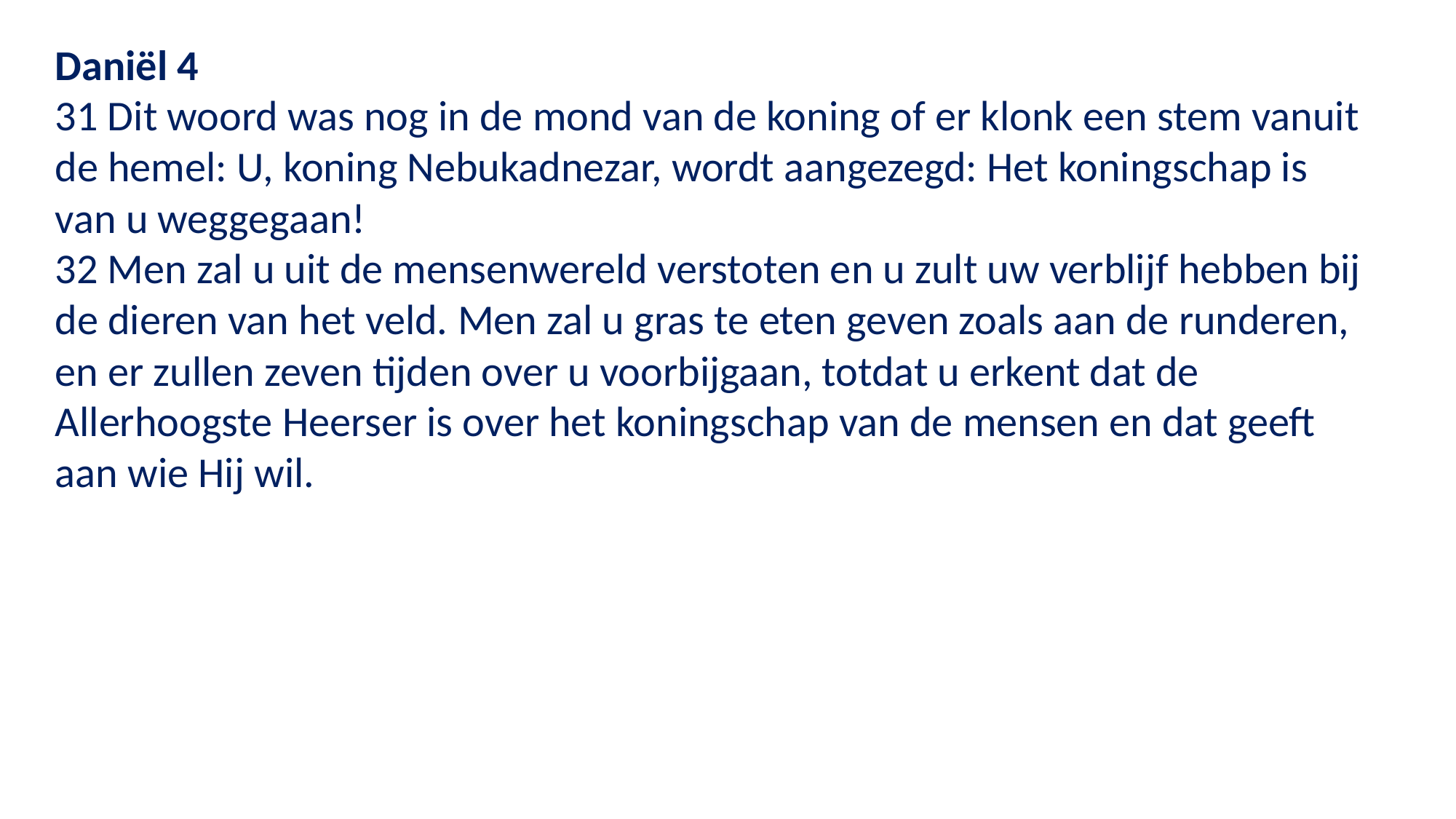

Daniël 4
31 Dit woord was nog in de mond van de koning of er klonk een stem vanuit de hemel: U, koning Nebukadnezar, wordt aangezegd: Het koningschap is van u weggegaan!
32 Men zal u uit de mensenwereld verstoten en u zult uw verblijf hebben bij de dieren van het veld. Men zal u gras te eten geven zoals aan de runderen, en er zullen zeven tijden over u voorbijgaan, totdat u erkent dat de Allerhoogste Heerser is over het koningschap van de mensen en dat geeft aan wie Hij wil.